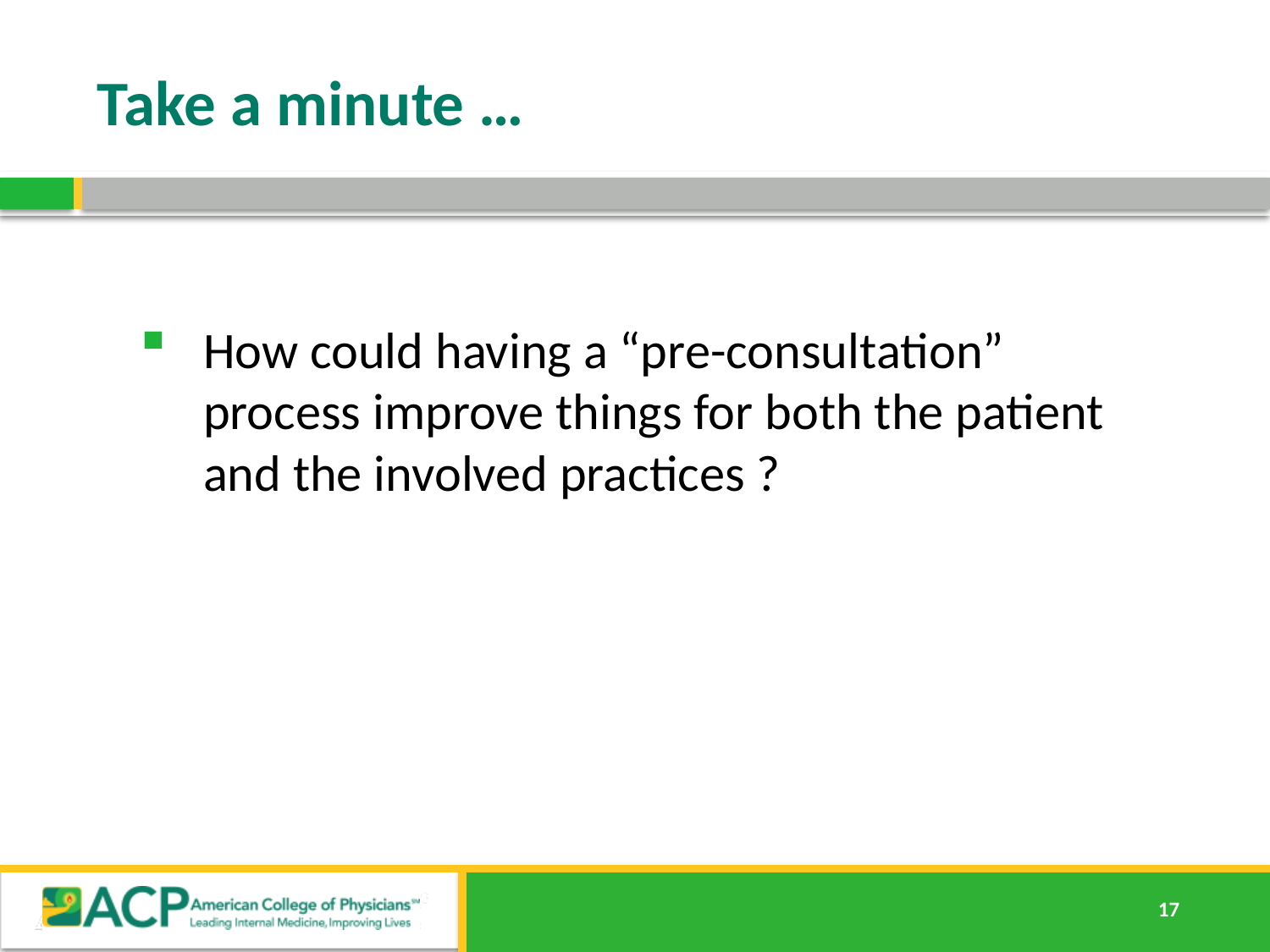

# Take a minute …

How could having a “pre-consultation” process improve things for both the patient and the involved practices ?